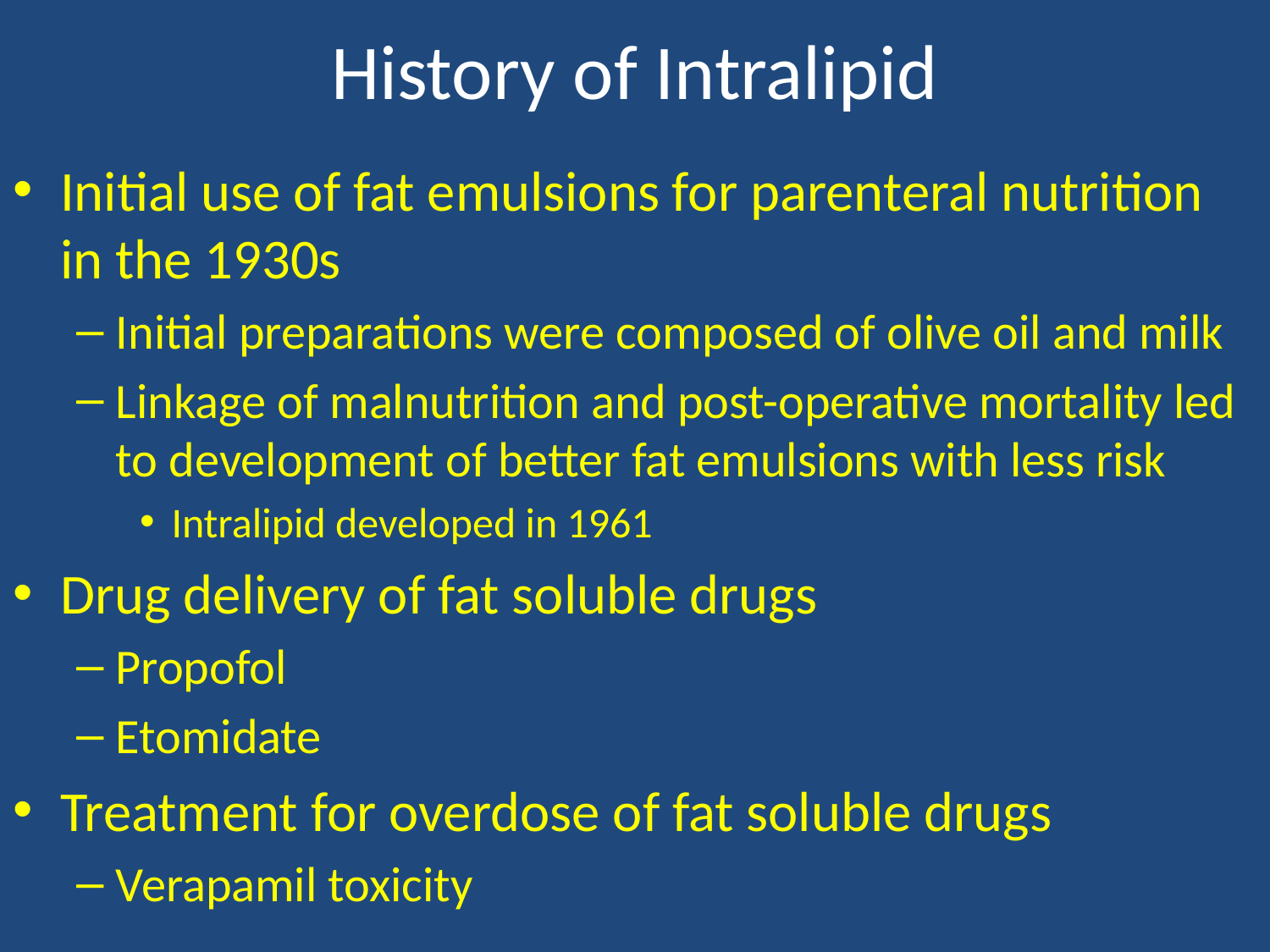

# History of Intralipid
Initial use of fat emulsions for parenteral nutrition in the 1930s
Initial preparations were composed of olive oil and milk
Linkage of malnutrition and post-operative mortality led to development of better fat emulsions with less risk
Intralipid developed in 1961
Drug delivery of fat soluble drugs
Propofol
Etomidate
Treatment for overdose of fat soluble drugs
Verapamil toxicity